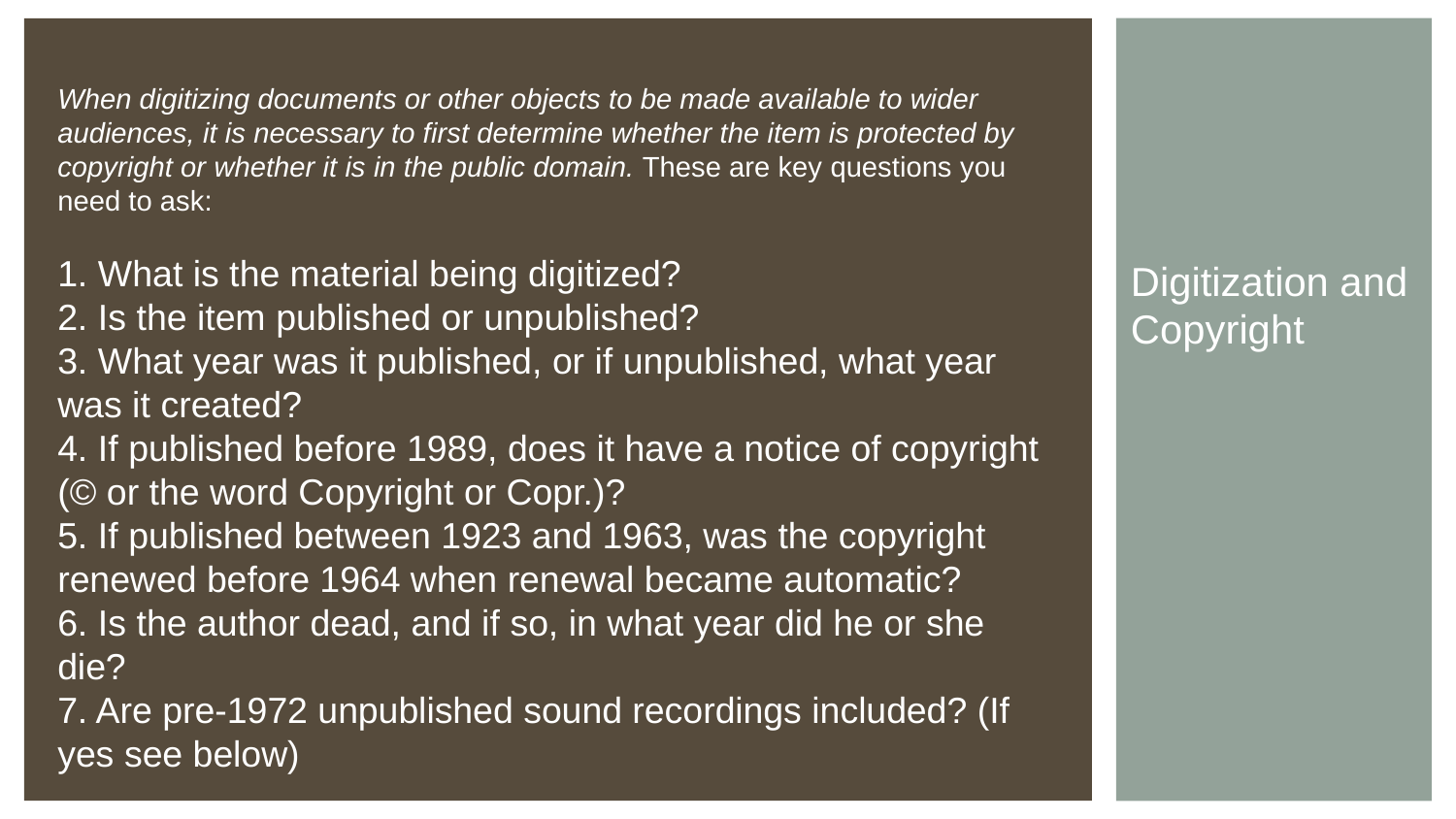

Digitization and Copyright

When digitizing documents or other objects to be made available to wider audiences, it is necessary to first determine whether the item is protected by copyright or whether it is in the public domain. These are key questions you need to ask:

1. What is the material being digitized?
2. Is the item published or unpublished?
3. What year was it published, or if unpublished, what year was it created?
4. If published before 1989, does it have a notice of copyright (© or the word Copyright or Copr.)?
5. If published between 1923 and 1963, was the copyright renewed before 1964 when renewal became automatic?
6. Is the author dead, and if so, in what year did he or she die?
7. Are pre-1972 unpublished sound recordings included? (If yes see below)